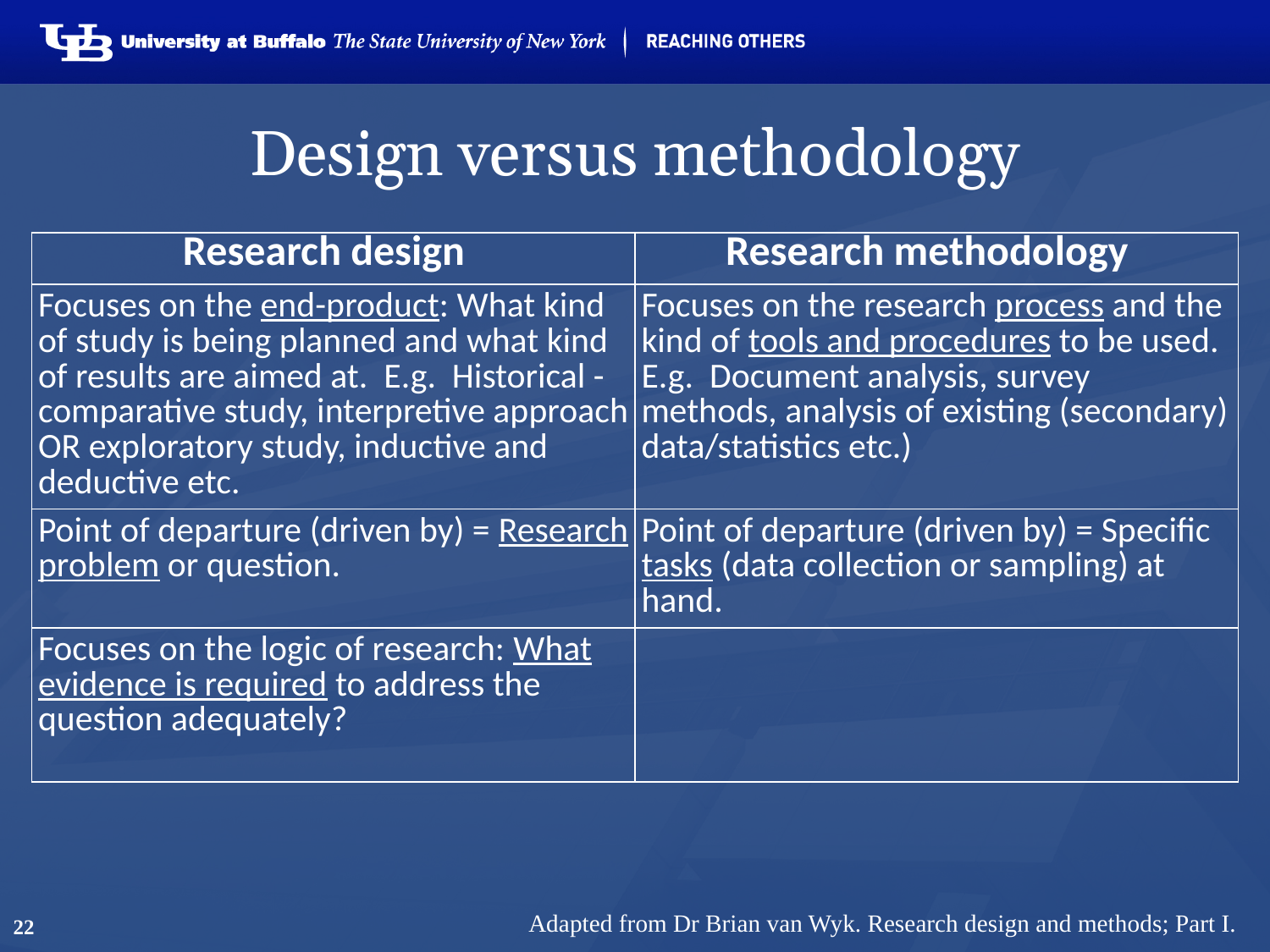

# Design versus methodology
| Research design | Research methodology |
| --- | --- |
| Focuses on the end-product: What kind of study is being planned and what kind of results are aimed at. E.g. Historical - comparative study, interpretive approach OR exploratory study, inductive and deductive etc. | Focuses on the research process and the kind of tools and procedures to be used. E.g. Document analysis, survey methods, analysis of existing (secondary) data/statistics etc.) |
| Point of departure (driven by) = Research problem or question. | Point of departure (driven by) = Specific tasks (data collection or sampling) at hand. |
| Focuses on the logic of research: What evidence is required to address the question adequately? |  |
22
Adapted from Dr Brian van Wyk. Research design and methods; Part I.